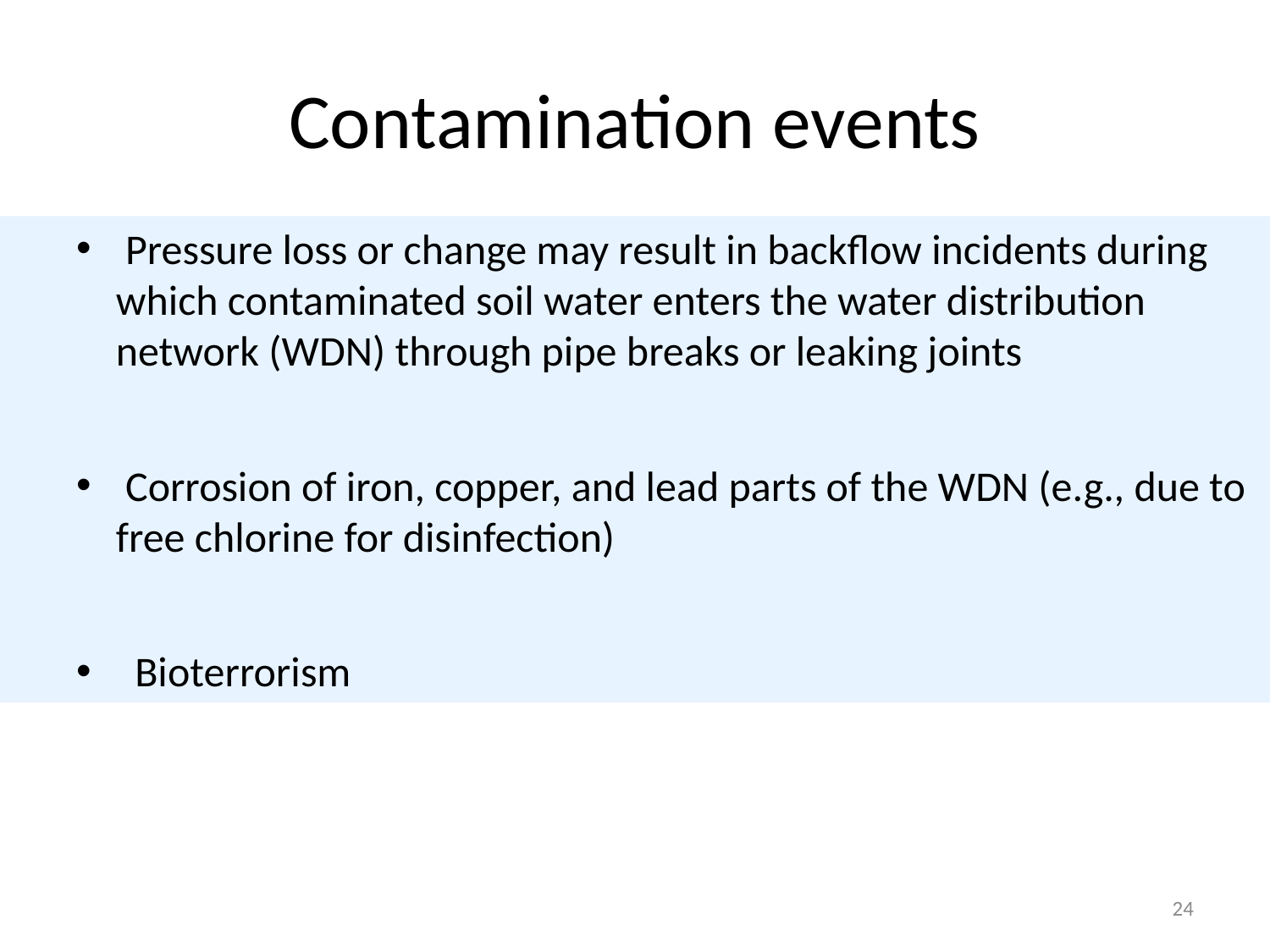

# Contamination events
 Pressure loss or change may result in backflow incidents during which contaminated soil water enters the water distribution network (WDN) through pipe breaks or leaking joints

 Corrosion of iron, copper, and lead parts of the WDN (e.g., due to free chlorine for disinfection)

  Bioterrorism

24